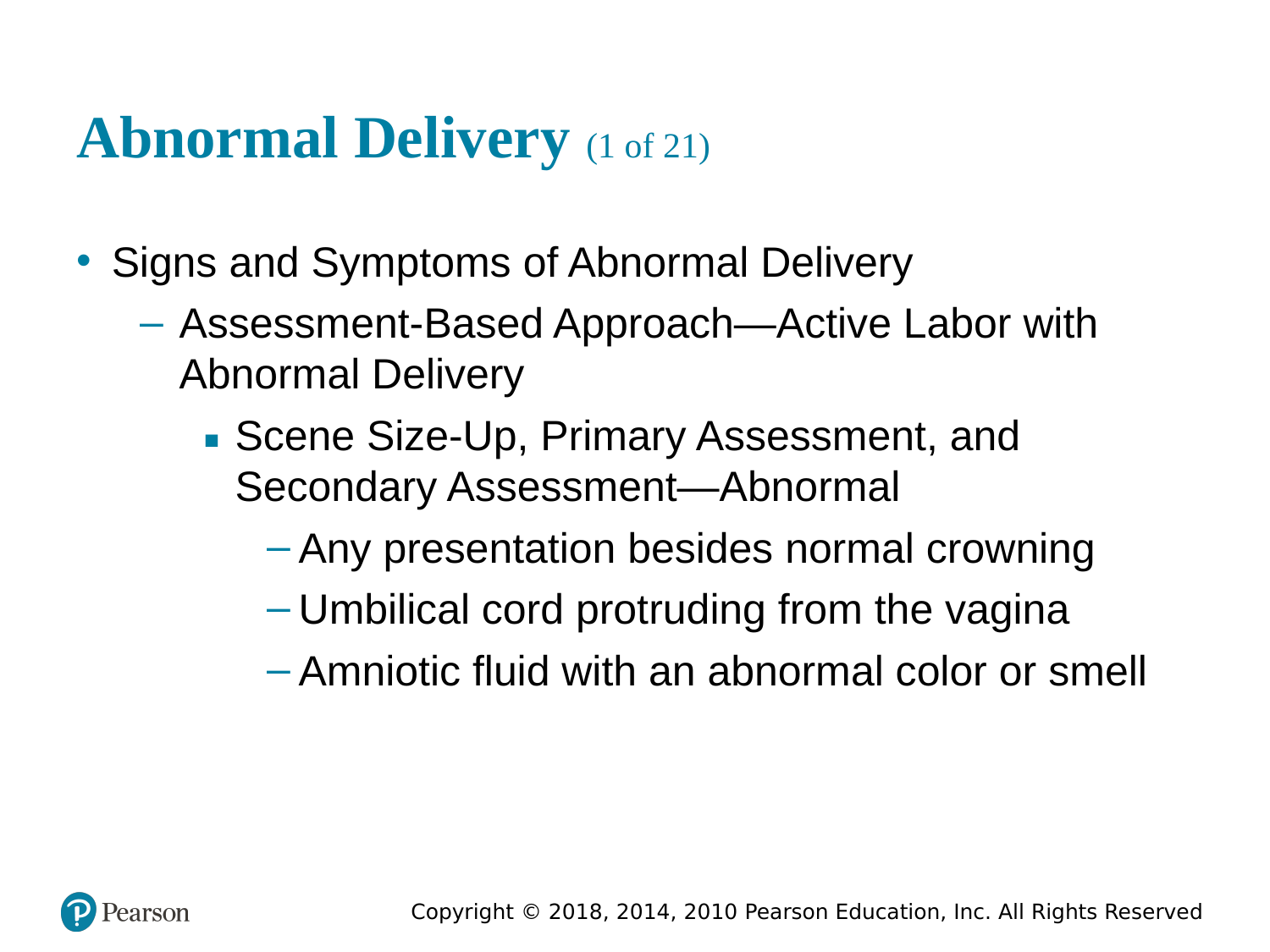

# Abnormal Delivery (1 of 21)
Signs and Symptoms of Abnormal Delivery
Assessment-Based Approach—Active Labor with Abnormal Delivery
Scene Size-Up, Primary Assessment, and Secondary Assessment—Abnormal
Any presentation besides normal crowning
Umbilical cord protruding from the vagina
Amniotic fluid with an abnormal color or smell